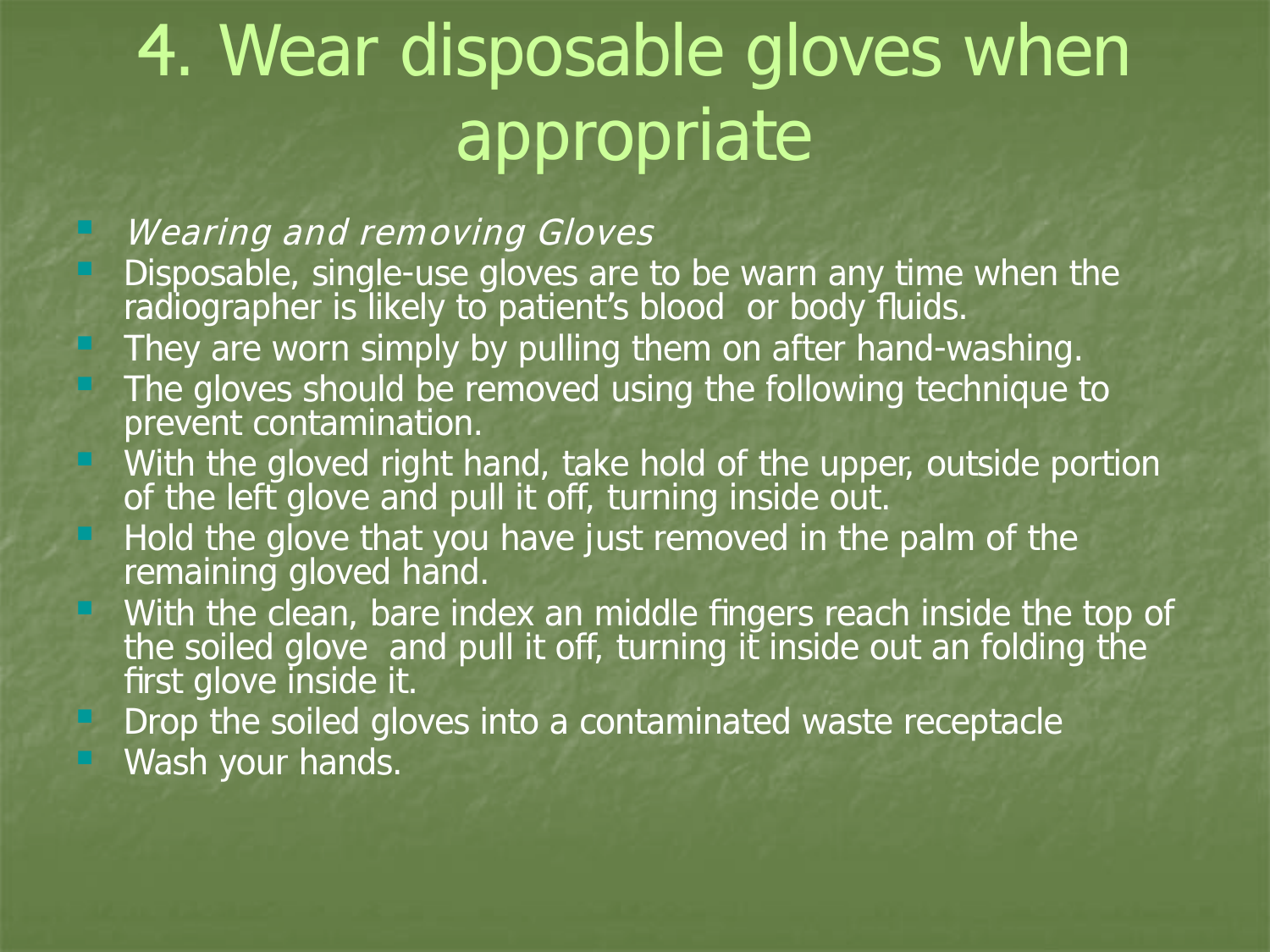

# 4. Wear disposable gloves when appropriate
Wearing and removing Gloves
Disposable, single-use gloves are to be warn any time when the radiographer is likely to patient’s blood  or body fluids.
They are worn simply by pulling them on after hand-washing.
The gloves should be removed using the following technique to prevent contamination.
With the gloved right hand, take hold of the upper, outside portion of the left glove and pull it off, turning inside out.
Hold the glove that you have just removed in the palm of the remaining gloved hand.
With the clean, bare index an middle fingers reach inside the top of the soiled glove  and pull it off, turning it inside out an folding the first glove inside it.
Drop the soiled gloves into a contaminated waste receptacle
Wash your hands.